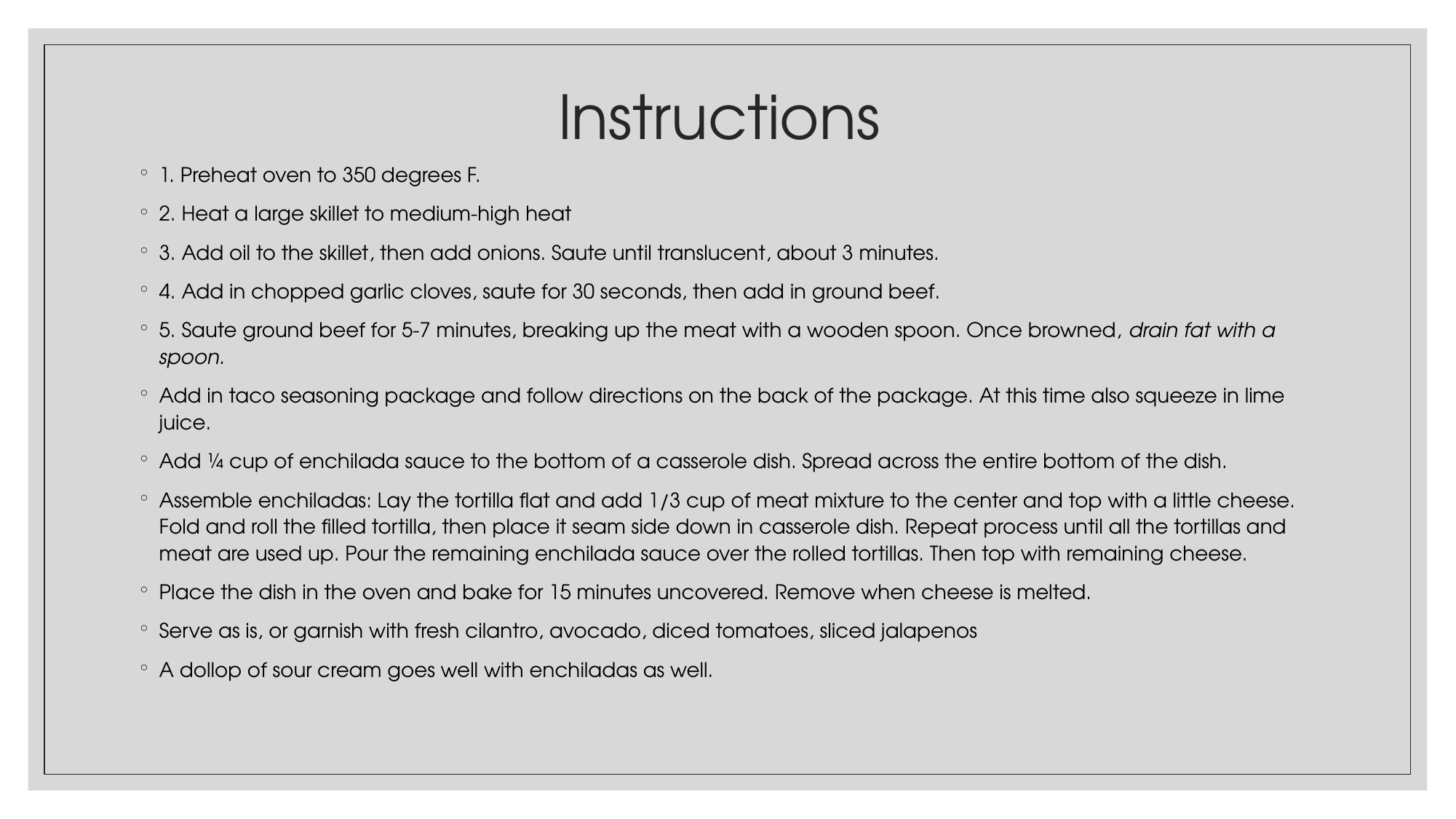

# Instructions
1. Preheat oven to 350 degrees F.
2. Heat a large skillet to medium-high heat
3. Add oil to the skillet, then add onions. Saute until translucent, about 3 minutes.
4. Add in chopped garlic cloves, saute for 30 seconds, then add in ground beef.
5. Saute ground beef for 5-7 minutes, breaking up the meat with a wooden spoon. Once browned, drain fat with a spoon.
Add in taco seasoning package and follow directions on the back of the package. At this time also squeeze in lime juice.
Add ¼ cup of enchilada sauce to the bottom of a casserole dish. Spread across the entire bottom of the dish.
Assemble enchiladas: Lay the tortilla flat and add 1/3 cup of meat mixture to the center and top with a little cheese. Fold and roll the filled tortilla, then place it seam side down in casserole dish. Repeat process until all the tortillas and meat are used up. Pour the remaining enchilada sauce over the rolled tortillas. Then top with remaining cheese.
Place the dish in the oven and bake for 15 minutes uncovered. Remove when cheese is melted.
Serve as is, or garnish with fresh cilantro, avocado, diced tomatoes, sliced jalapenos
A dollop of sour cream goes well with enchiladas as well.